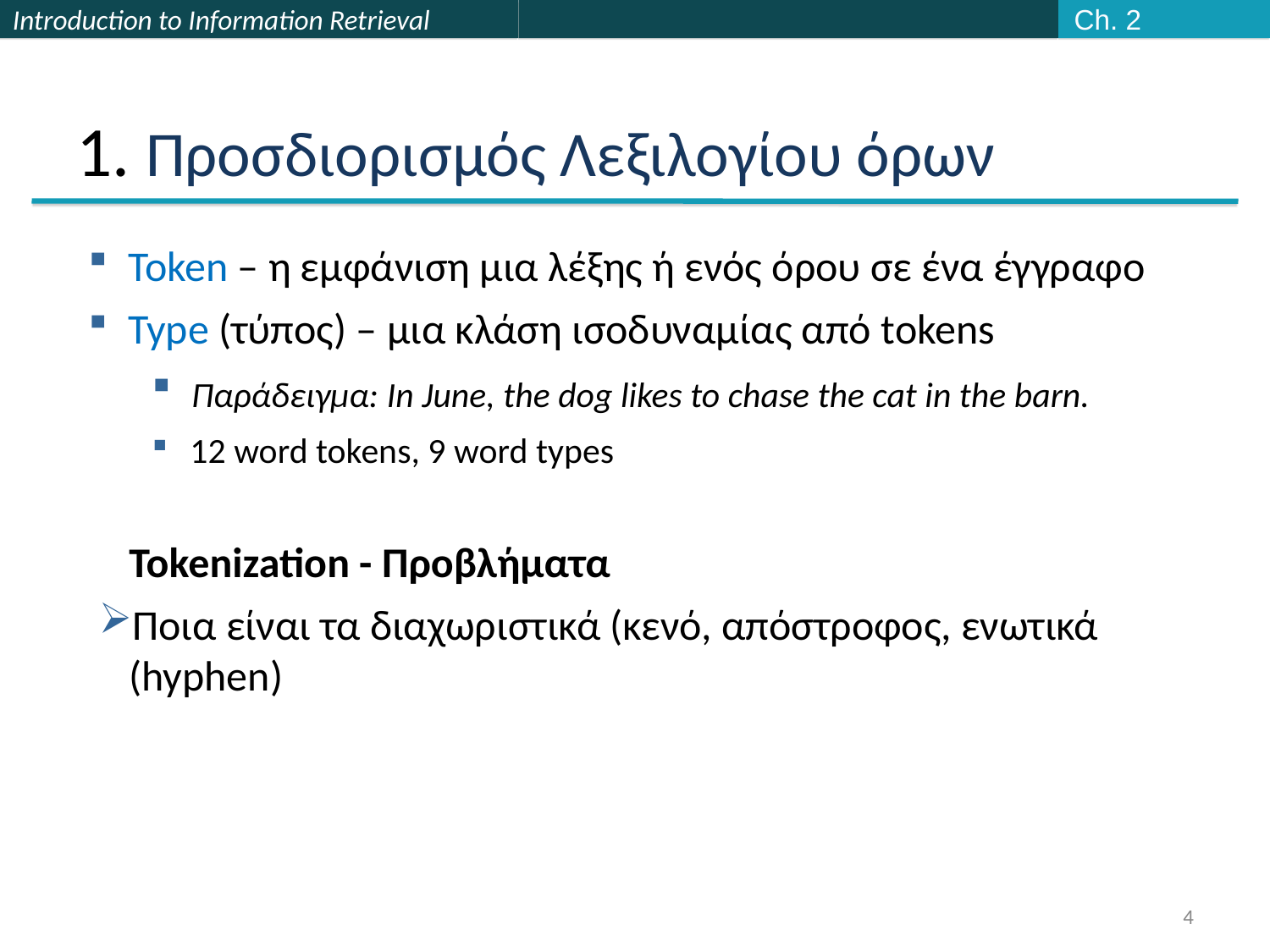

Ch. 2
# 1. Προσδιορισμός Λεξιλογίου όρων
 Token – η εμφάνιση μια λέξης ή ενός όρου σε ένα έγγραφο
 Type (τύπος) – μια κλάση ισοδυναμίας από tokens
 Παράδειγμα: In June, the dog likes to chase the cat in the barn.
 12 word tokens, 9 word types
Tokenization - Προβλήματα
Ποια είναι τα διαχωριστικά (κενό, απόστροφος, ενωτικά (hyphen)
4